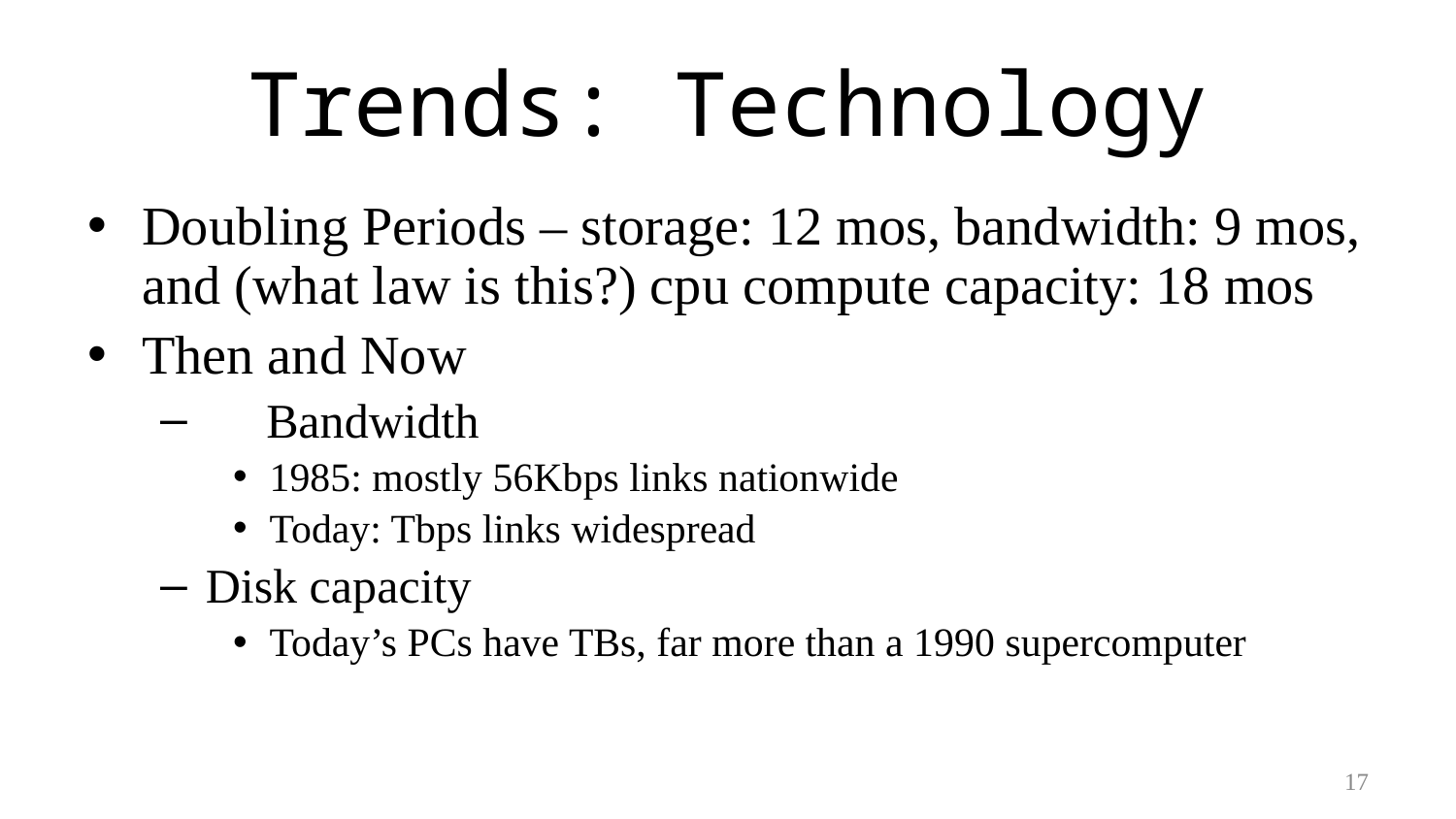

# Trends: Technology
Doubling Periods – storage: 12 mos, bandwidth: 9 mos, and (what law is this?) cpu compute capacity: 18 mos
Then and Now
     Bandwidth
1985: mostly 56Kbps links nationwide
Today: Tbps links widespread
Disk capacity
Today’s PCs have TBs, far more than a 1990 supercomputer

17